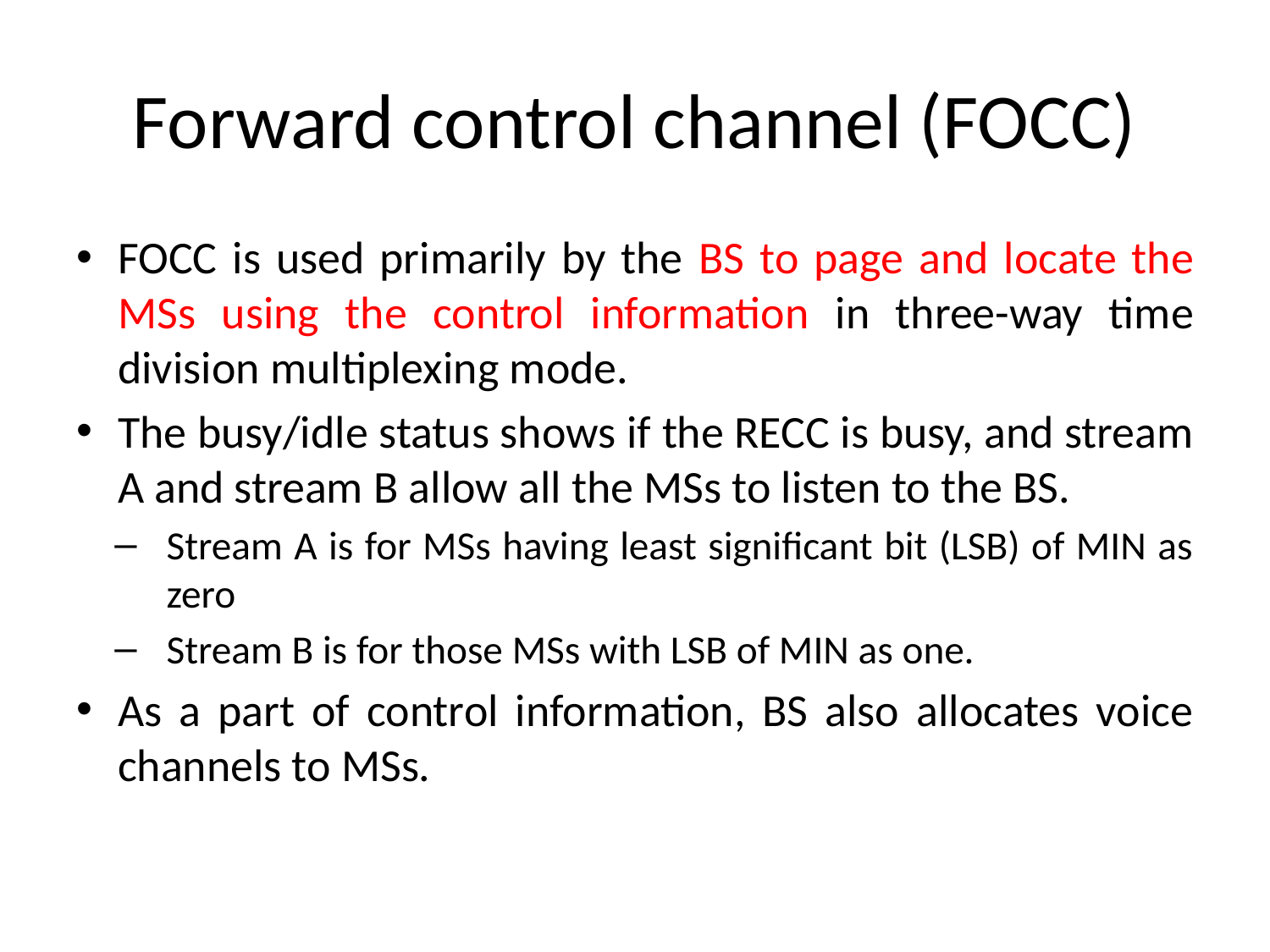

# Forward control channel (FOCC)
FOCC is used primarily by the BS to page and locate the MSs using the control information in three-way time division multiplexing mode.
The busy/idle status shows if the RECC is busy, and stream A and stream B allow all the MSs to listen to the BS.
Stream A is for MSs having least significant bit (LSB) of MIN as zero
Stream B is for those MSs with LSB of MIN as one.
As a part of control information, BS also allocates voice channels to MSs.